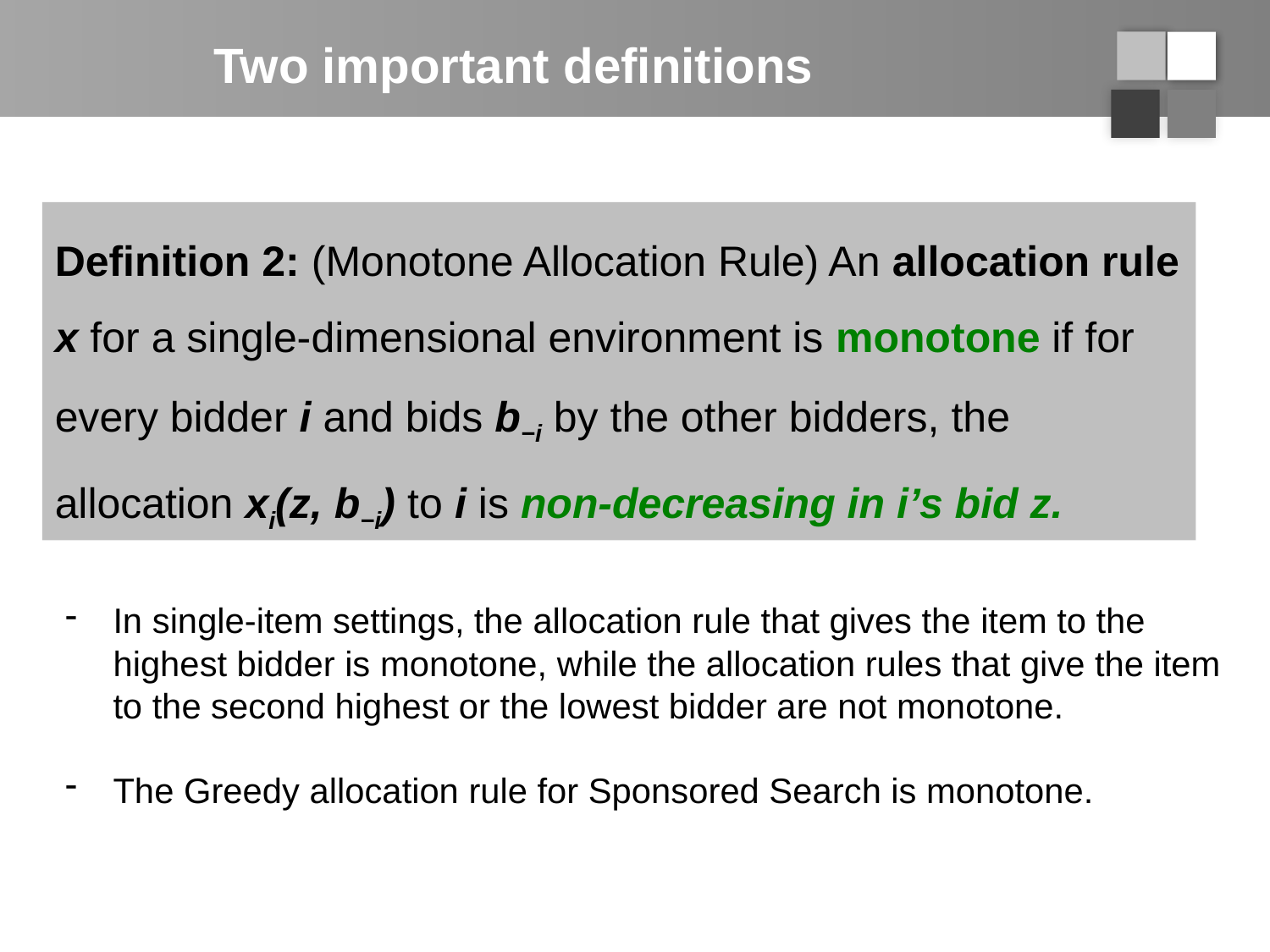

# Two important definitions
Definition 2: (Monotone Allocation Rule) An allocation rule x for a single-dimensional environment is monotone if for every bidder i and bids b−i by the other bidders, the allocation xi(z, b−i) to i is non-decreasing in i’s bid z.

In single-item settings, the allocation rule that gives the item to the highest bidder is monotone, while the allocation rules that give the item to the second highest or the lowest bidder are not monotone.

The Greedy allocation rule for Sponsored Search is monotone.